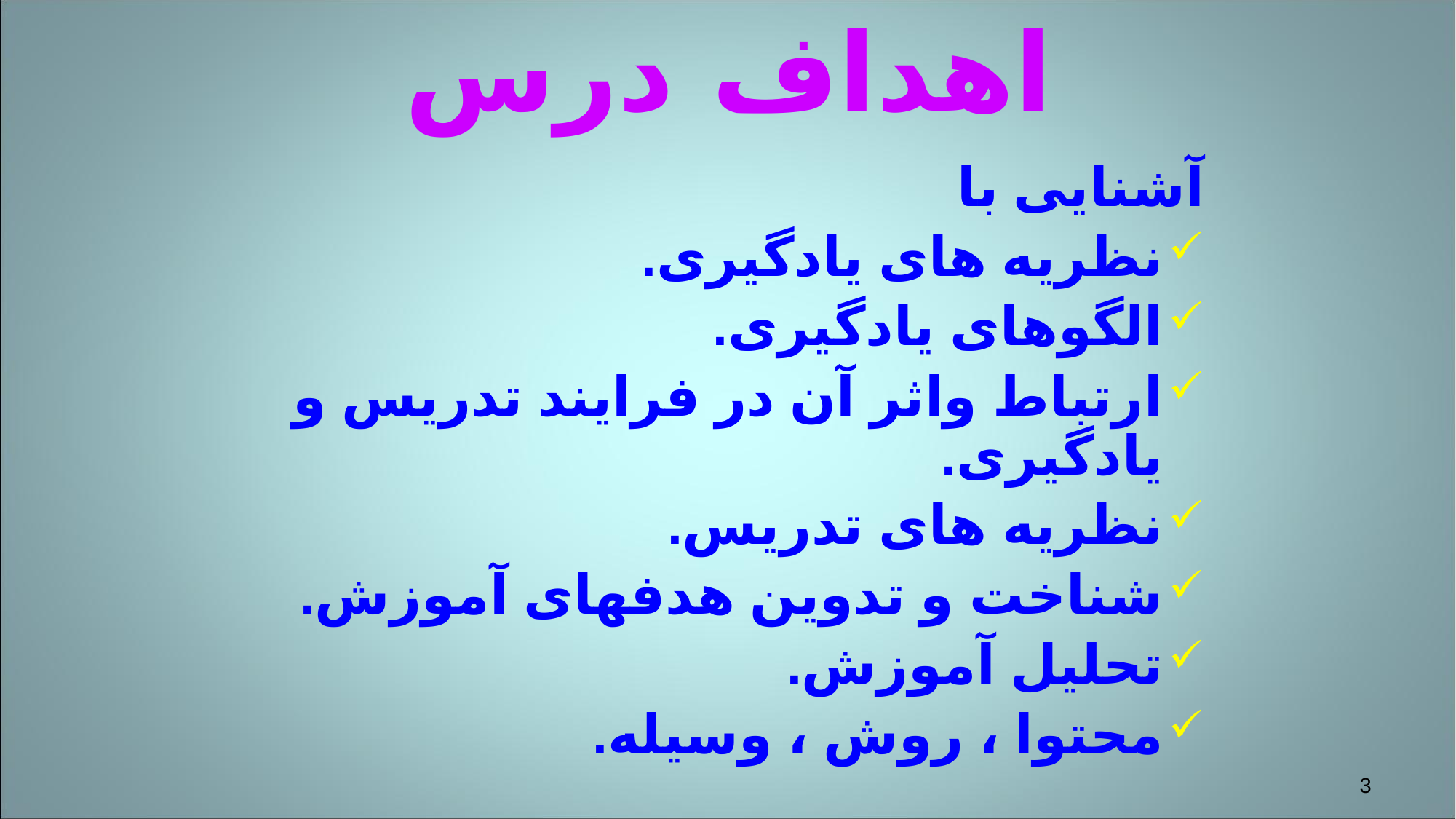

# اهداف درس
آشنایی با
نظریه های یادگیری.
الگوهای یادگیری.
ارتباط واثر آن در فرایند تدریس و یادگیری.
نظریه های تدریس.
شناخت و تدوین هدفهای آموزش.
تحلیل آموزش.
محتوا ، روش ، وسیله.
3